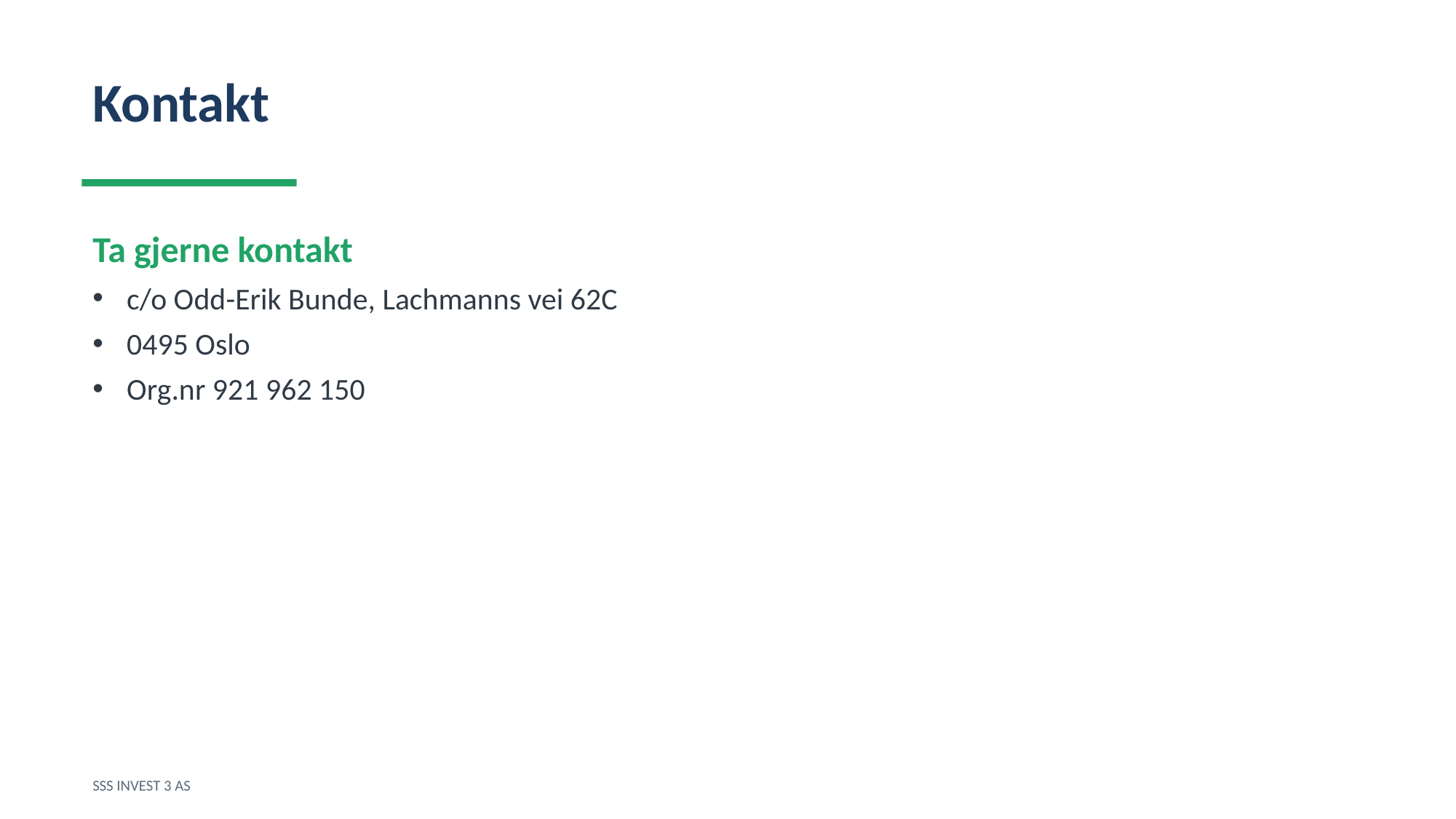

Kontakt

Ta gjerne kontakt
c/o Odd-Erik Bunde, Lachmanns vei 62C
0495 Oslo
Org.nr 921 962 150
SSS INVEST 3 AS